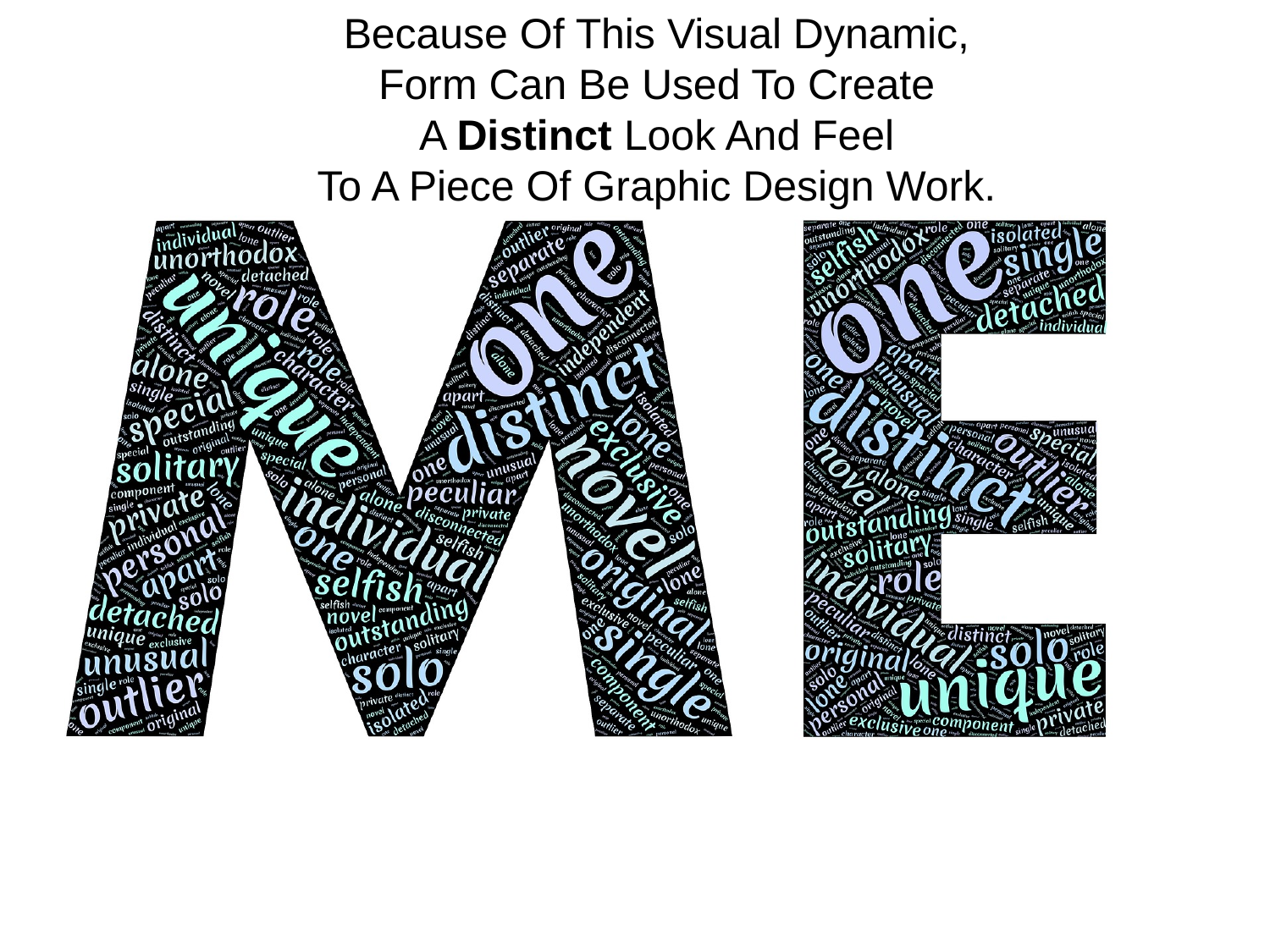

Because Of This Visual Dynamic,
Form Can Be Used To Create
A Distinct Look And Feel
To A Piece Of Graphic Design Work.